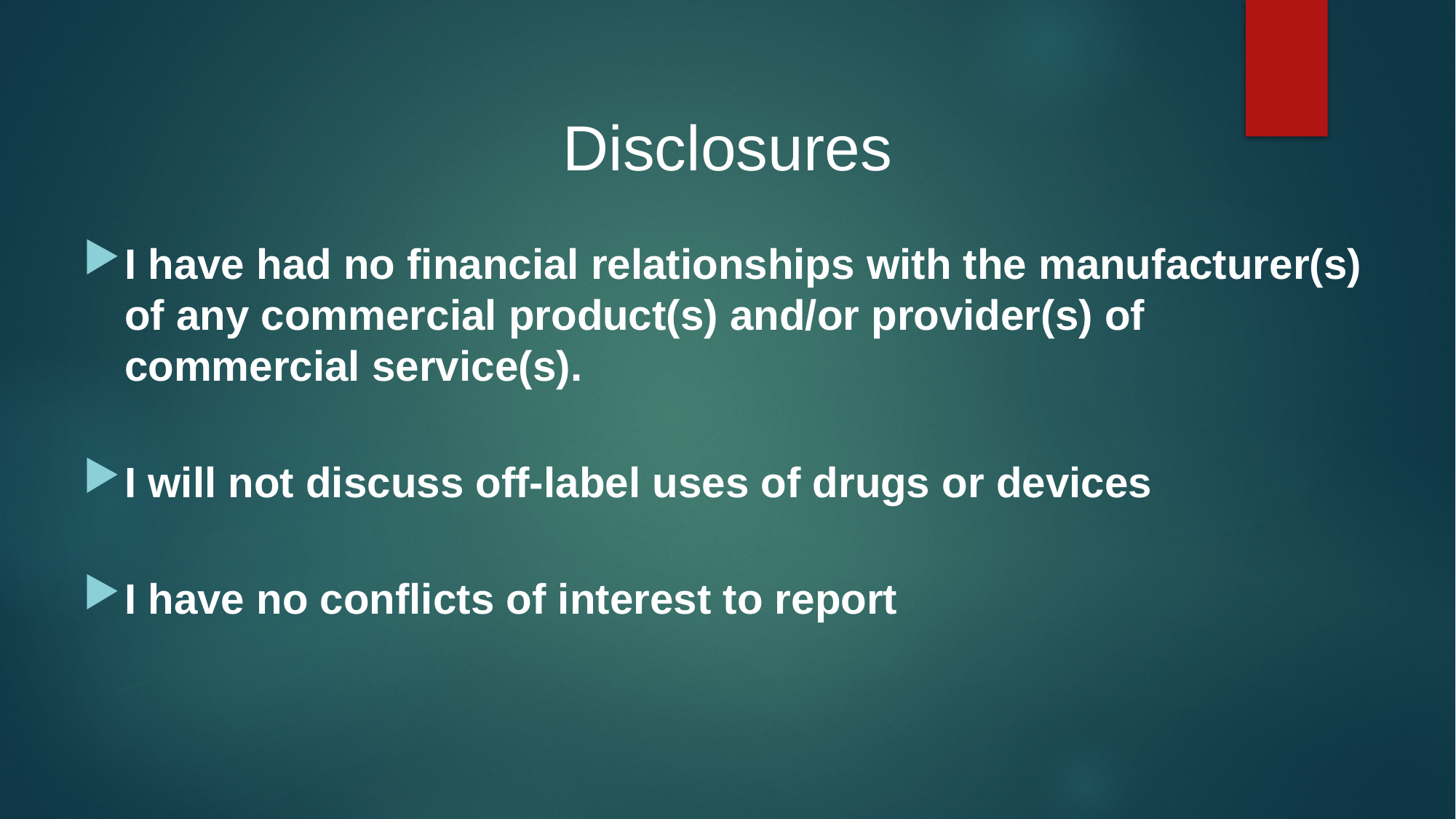

# Disclosures
I have had no financial relationships with the manufacturer(s) of any commercial product(s) and/or provider(s) of commercial service(s).

I will not discuss off-label uses of drugs or devices

I have no conflicts of interest to report